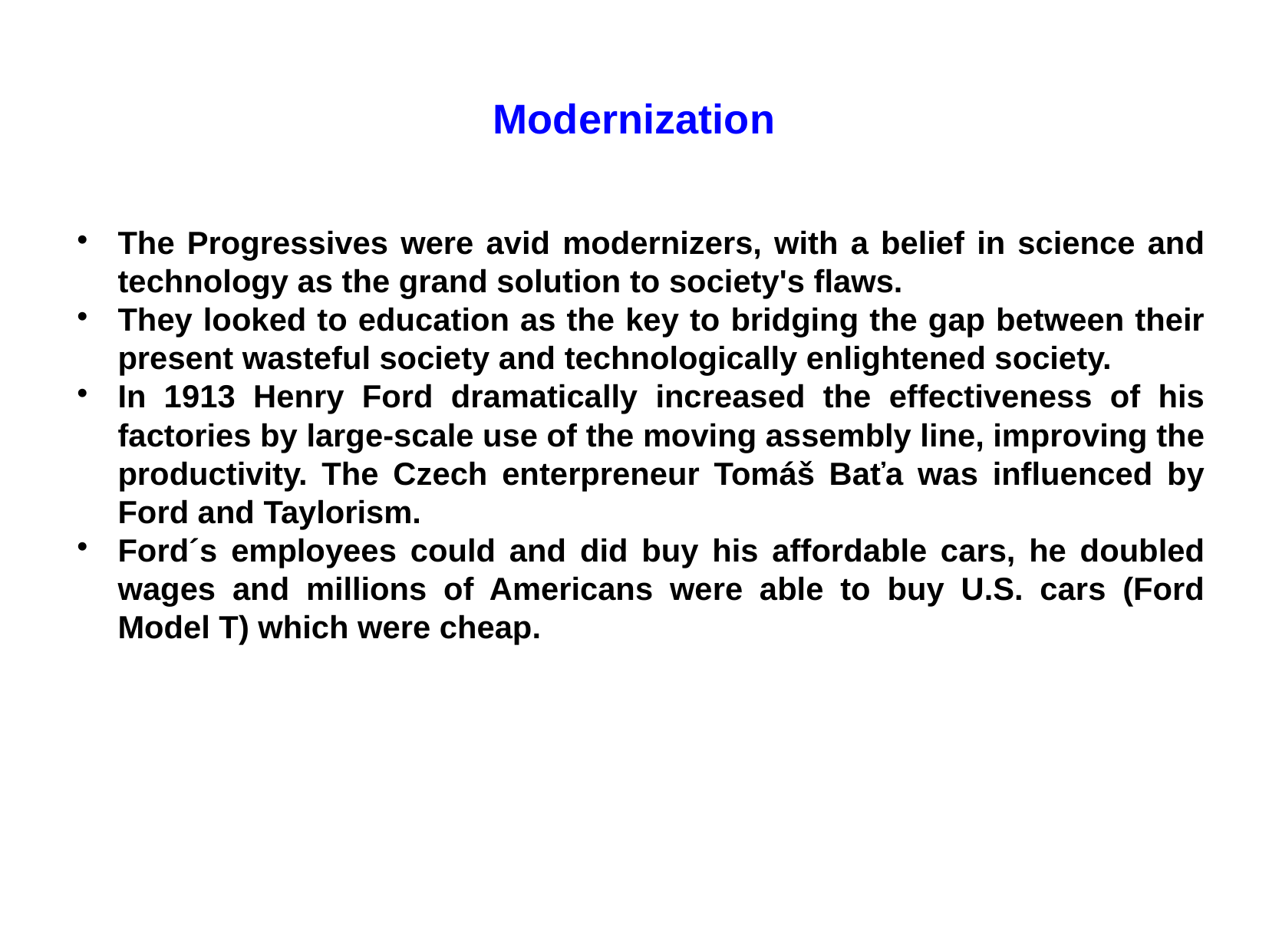

Modernization
The Progressives were avid modernizers, with a belief in science and technology as the grand solution to society's flaws.
They looked to education as the key to bridging the gap between their present wasteful society and technologically enlightened society.
In 1913 Henry Ford dramatically increased the effectiveness of his factories by large-scale use of the moving assembly line, improving the productivity. The Czech enterpreneur Tomáš Baťa was influenced by Ford and Taylorism.
Ford´s employees could and did buy his affordable cars, he doubled wages and millions of Americans were able to buy U.S. cars (Ford Model T) which were cheap.